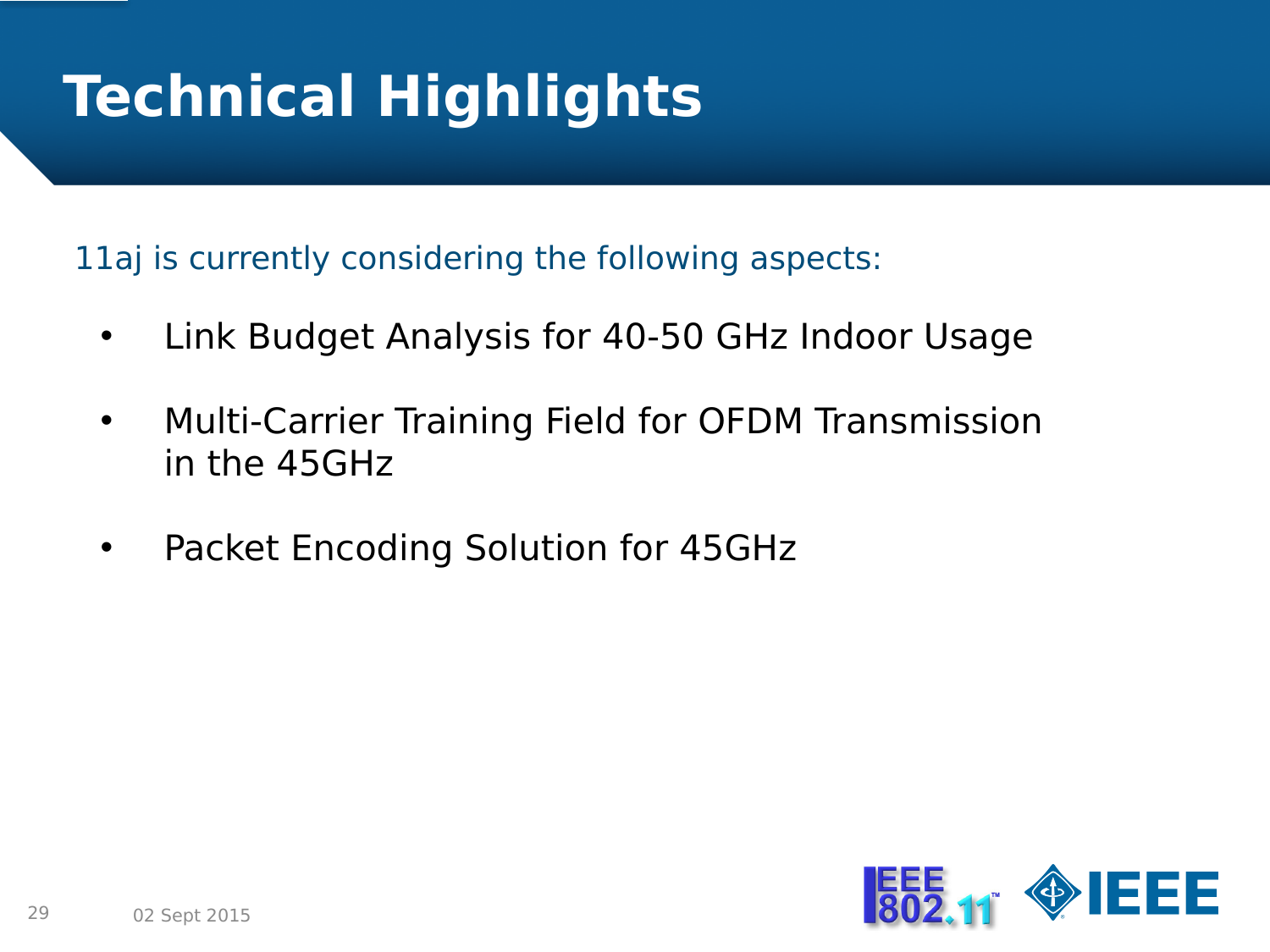

# Technical Highlights
11aj is currently considering the following aspects:
Link Budget Analysis for 40-50 GHz Indoor Usage

Multi-Carrier Training Field for OFDM Transmission in the 45GHz

Packet Encoding Solution for 45GHz

29
02 Sept 2015